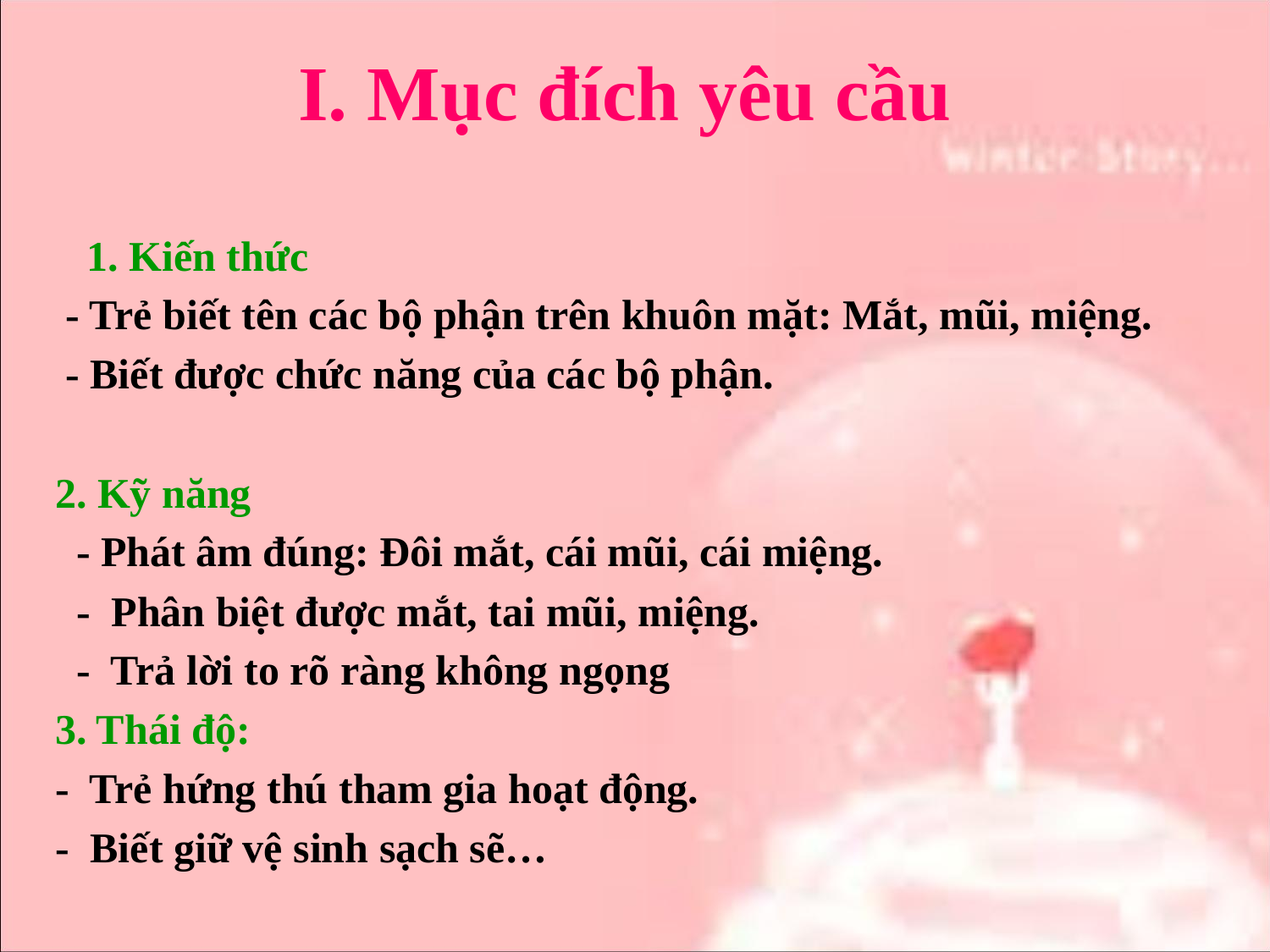

# I. Mục đích yêu cầu
   1. Kiến thức
 - Trẻ biết tên các bộ phận trên khuôn mặt: Mắt, mũi, miệng.
 - Biết được chức năng của các bộ phận.

2. Kỹ năng
  - Phát âm đúng: Đôi mắt, cái mũi, cái miệng.
  -  Phân biệt được mắt, tai mũi, miệng.
  -  Trả lời to rõ ràng không ngọng
3. Thái độ:
-  Trẻ hứng thú tham gia hoạt động.
-  Biết giữ vệ sinh sạch sẽ…